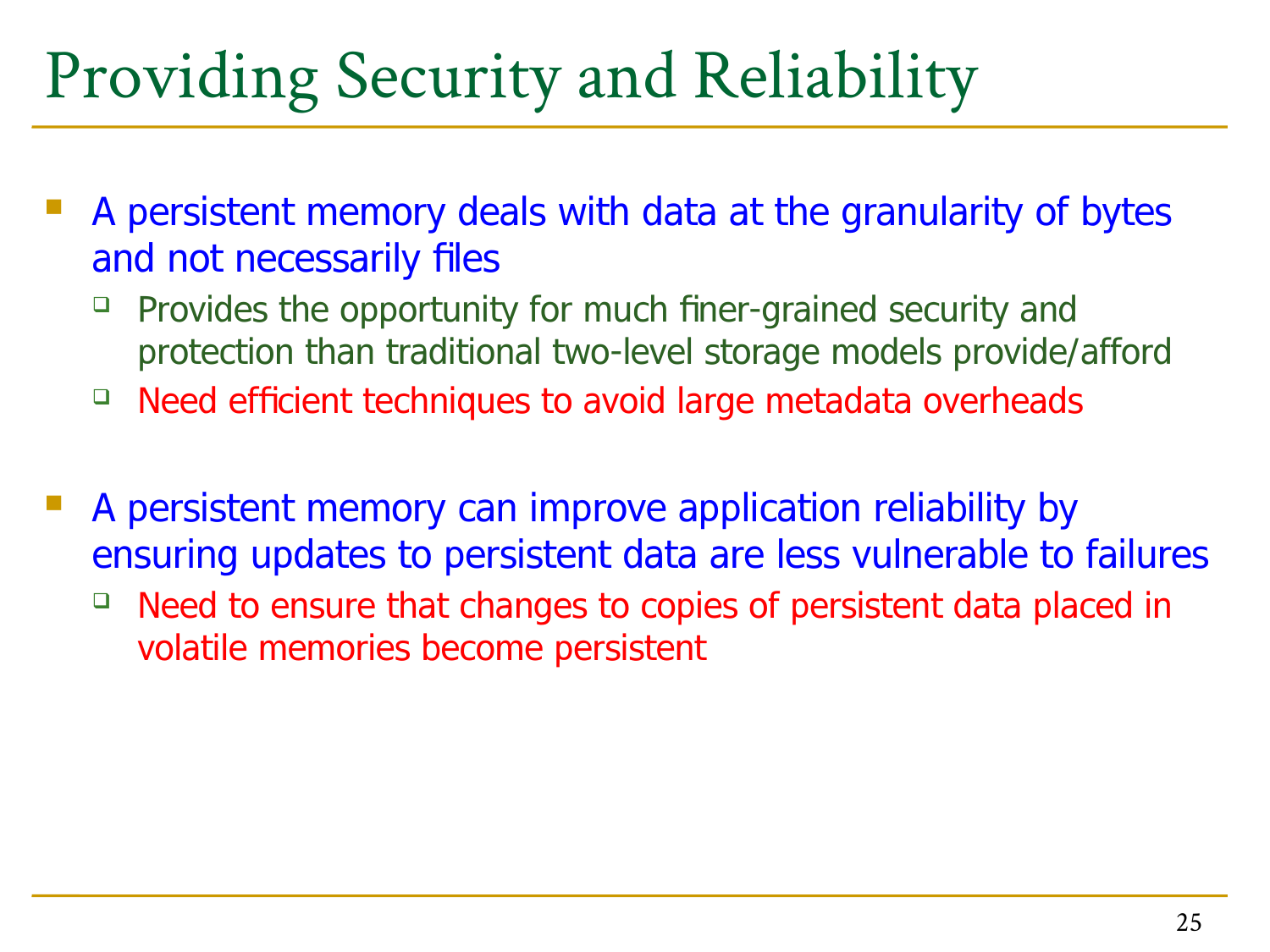

# Providing Security and Reliability

A persistent memory deals with data at the granularity of bytes and not necessarily files
Provides the opportunity for much finer-grained security and protection than traditional two-level storage models provide/afford
Need efficient techniques to avoid large metadata overheads

A persistent memory can improve application reliability by ensuring updates to persistent data are less vulnerable to failures
Need to ensure that changes to copies of persistent data placed in volatile memories become persistent
25